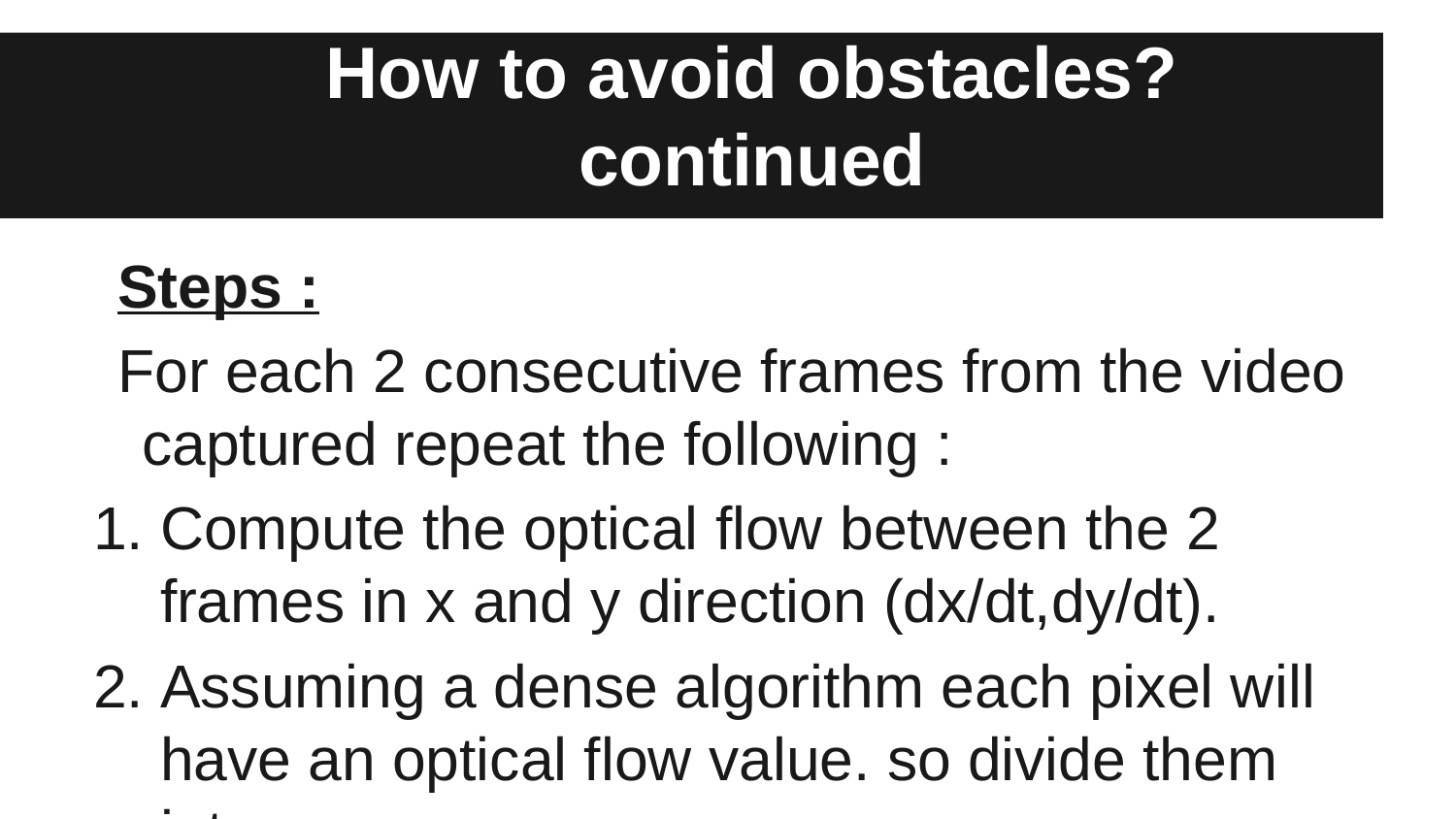

# How to avoid obstacles?
continued
Steps :
For each 2 consecutive frames from the video captured repeat the following :
Compute the optical flow between the 2 frames in x and y direction (dx/dt,dy/dt).
Assuming a dense algorithm each pixel will have an optical flow value. so divide them into